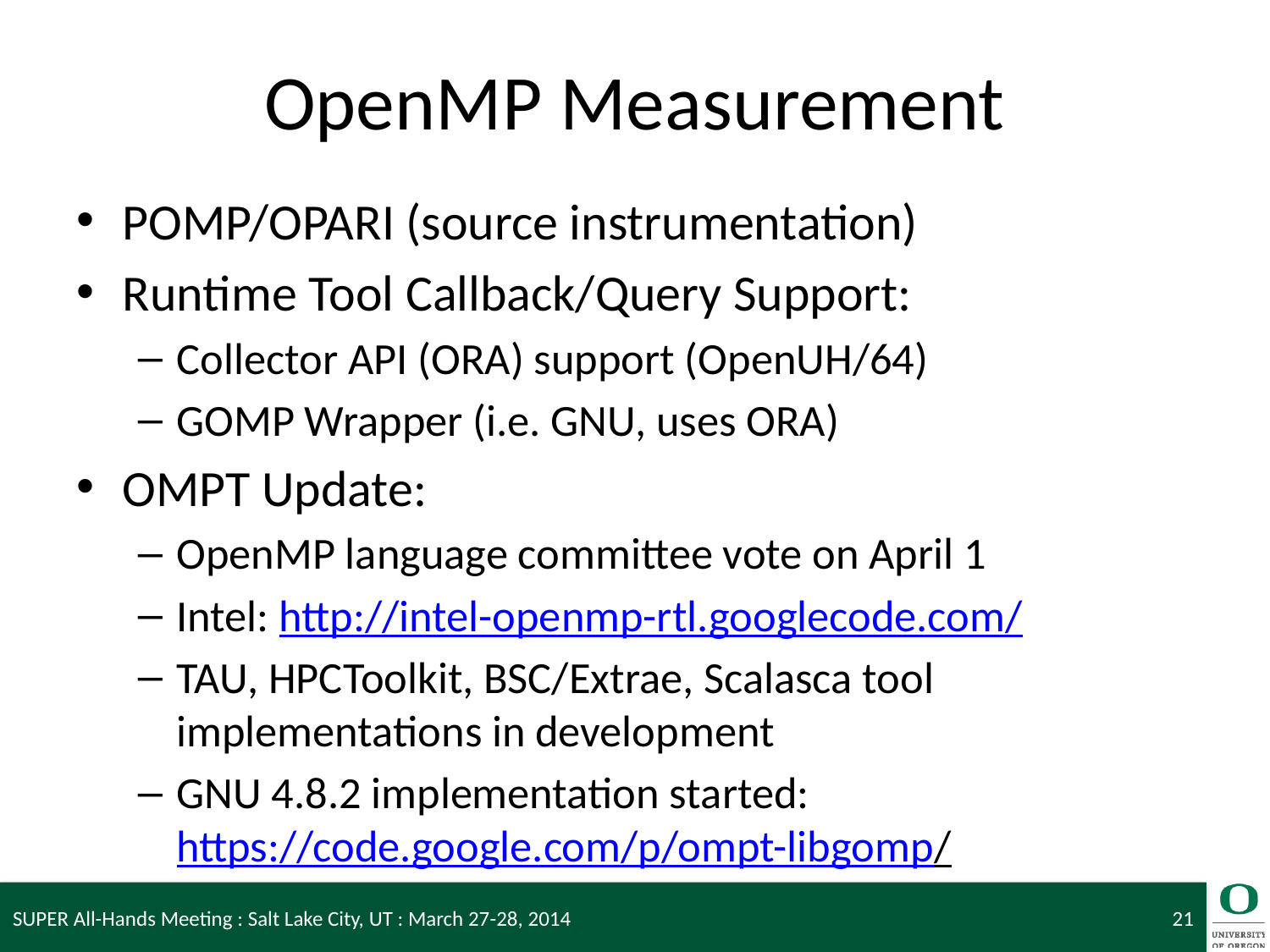

# OpenMP Measurement
POMP/OPARI (source instrumentation)
Runtime Tool Callback/Query Support:
Collector API (ORA) support (OpenUH/64)
GOMP Wrapper (i.e. GNU, uses ORA)
OMPT Update:
OpenMP language committee vote on April 1
Intel: http://intel-openmp-rtl.googlecode.com/
TAU, HPCToolkit, BSC/Extrae, Scalasca tool implementations in development
GNU 4.8.2 implementation started: https://code.google.com/p/ompt-libgomp/
SUPER All-Hands Meeting : Salt Lake City, UT : March 27-28, 2014
21